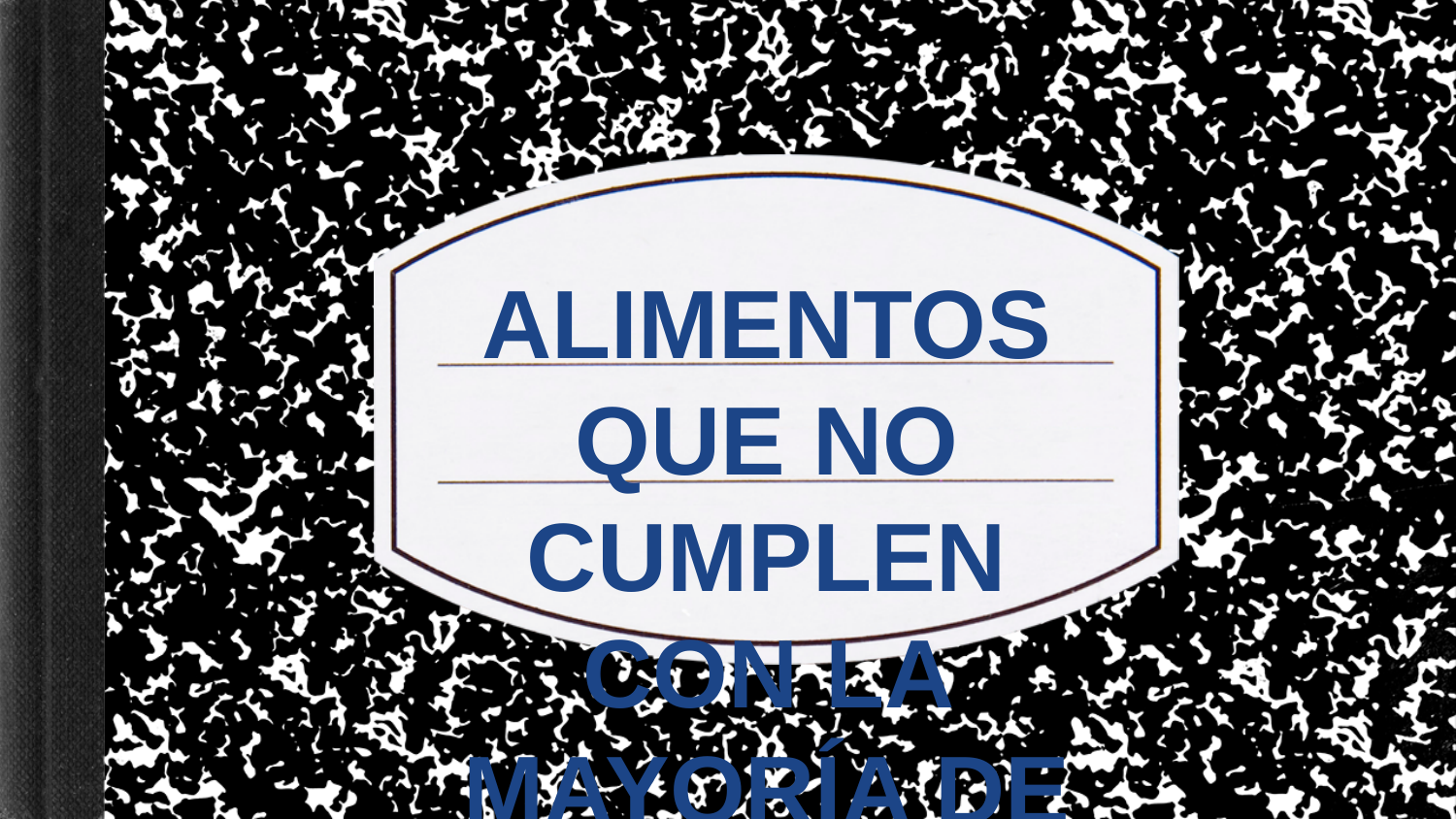

# ALIMENTOS QUE NO CUMPLEN CON LA MAYORÍA DE LOS AMINOÁCIDOS.